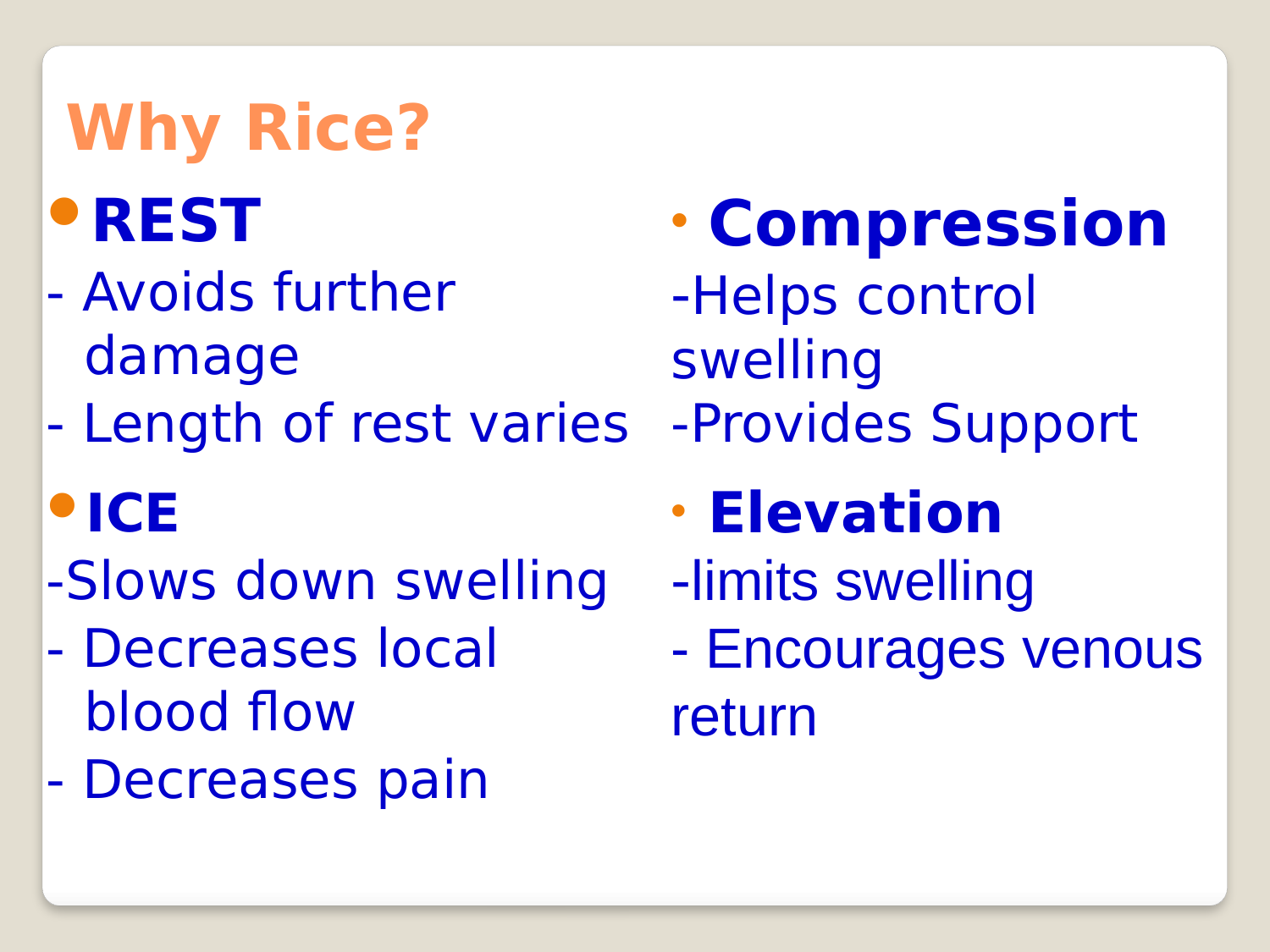

Why Rice?
REST
- Avoids further damage
- Length of rest varies

ICE
-Slows down swelling
- Decreases local blood flow
- Decreases pain

Compression
-Helps control swelling
-Provides Support

Elevation
-limits swelling
- Encourages venous return